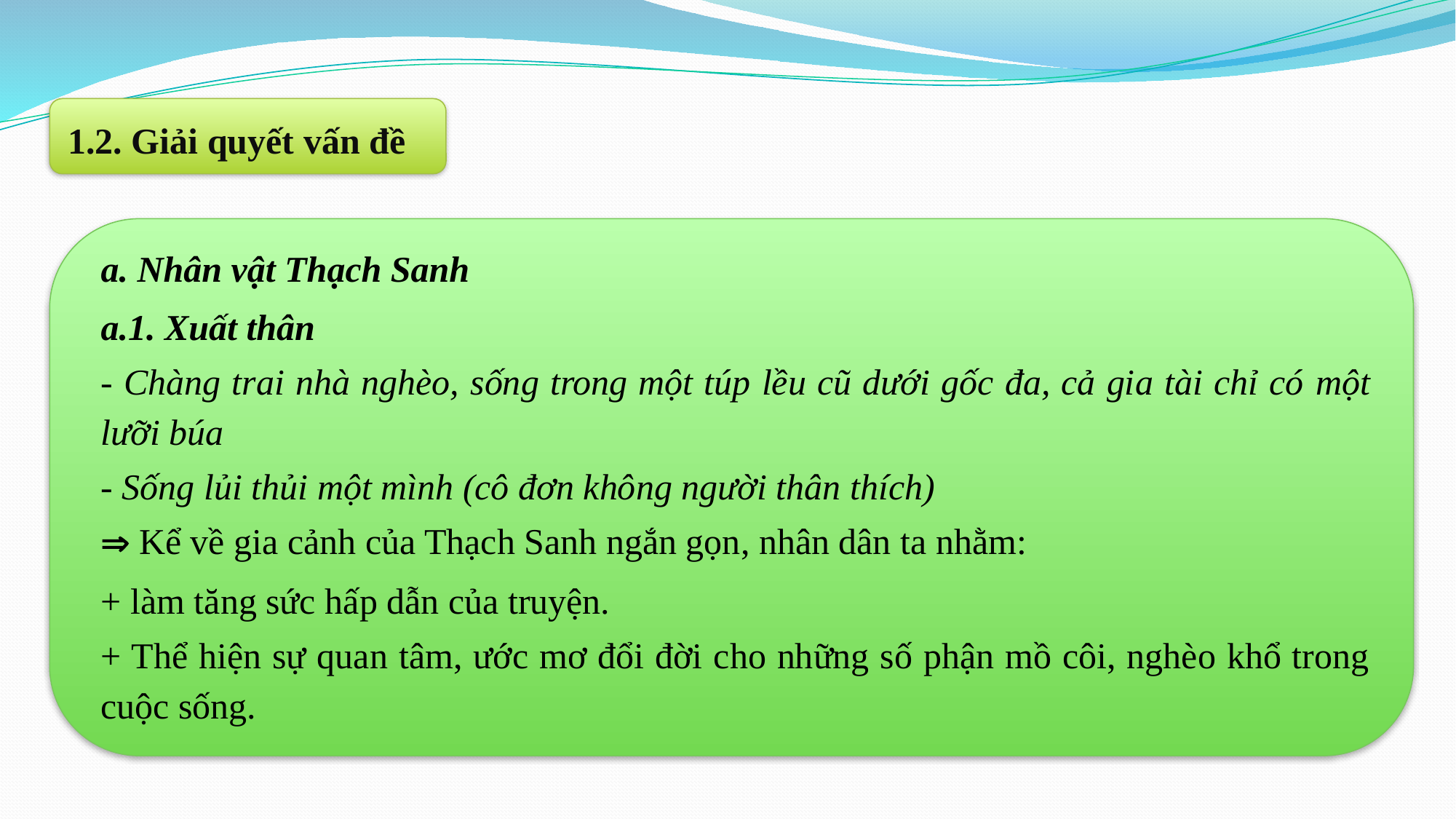

1.2. Giải quyết vấn đề

a. Nhân vật Thạch Sanh
a.1. Xuất thân
- Chàng trai nhà nghèo, sống trong một túp lều cũ dưới gốc đa, cả gia tài chỉ có một lưỡi búa
- Sống lủi thủi một mình (cô đơn không người thân thích)
⇒ Kể về gia cảnh của Thạch Sanh ngắn gọn, nhân dân ta nhằm:
+ làm tăng sức hấp dẫn của truyện.
+ Thể hiện sự quan tâm, ước mơ đổi đời cho những số phận mồ côi, nghèo khổ trong cuộc sống.